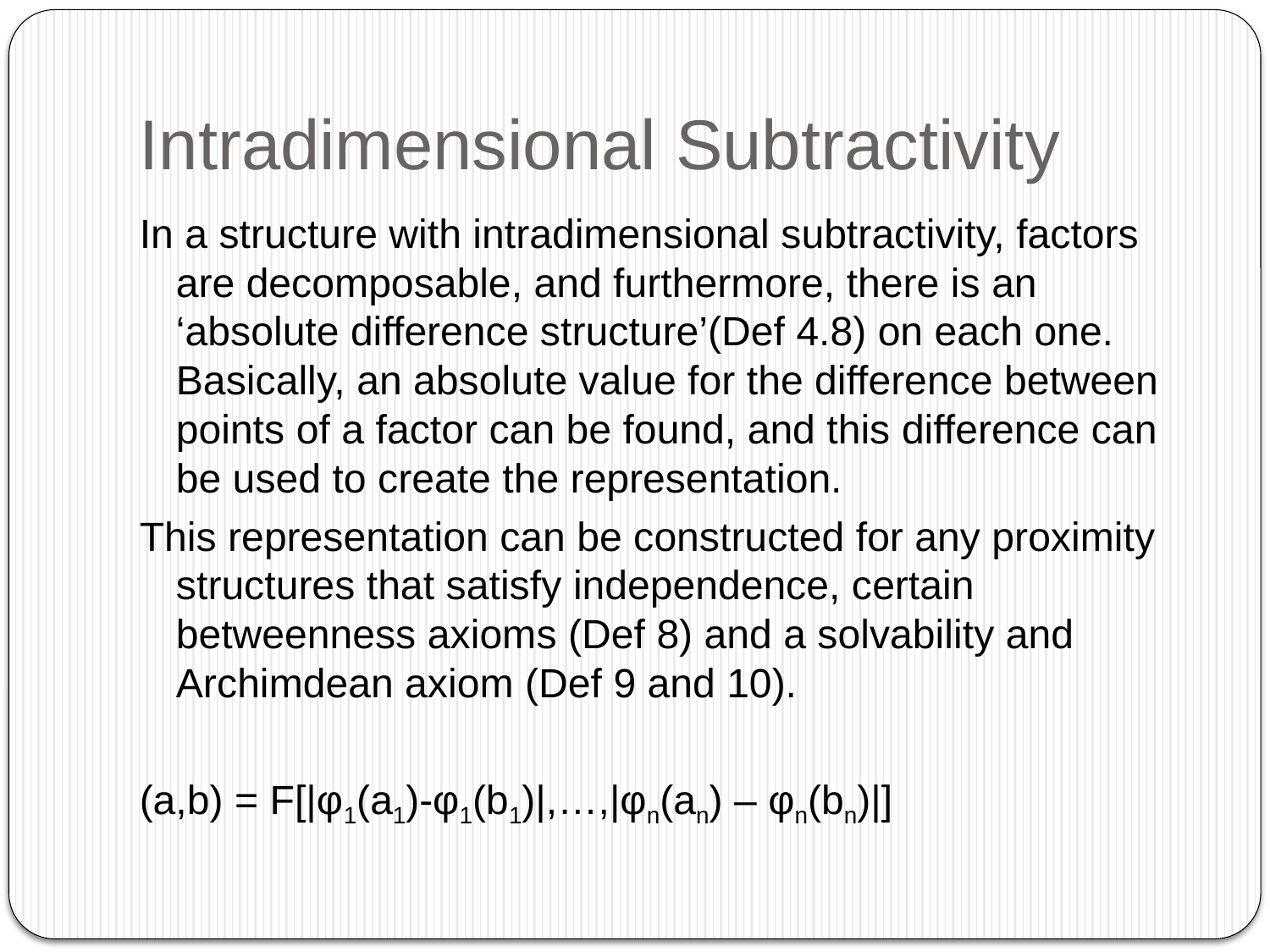

# Intradimensional Subtractivity
In a structure with intradimensional subtractivity, factors are decomposable, and furthermore, there is an ‘absolute difference structure’(Def 4.8) on each one.  Basically, an absolute value for the difference between points of a factor can be found, and this difference can be used to create the representation.
This representation can be constructed for any proximity structures that satisfy independence, certain betweenness axioms (Def 8) and a solvability and Archimdean axiom (Def 9 and 10).

(a,b) = F[|φ1(a1)-φ1(b1)|,…,|φn(an) – φn(bn)|]